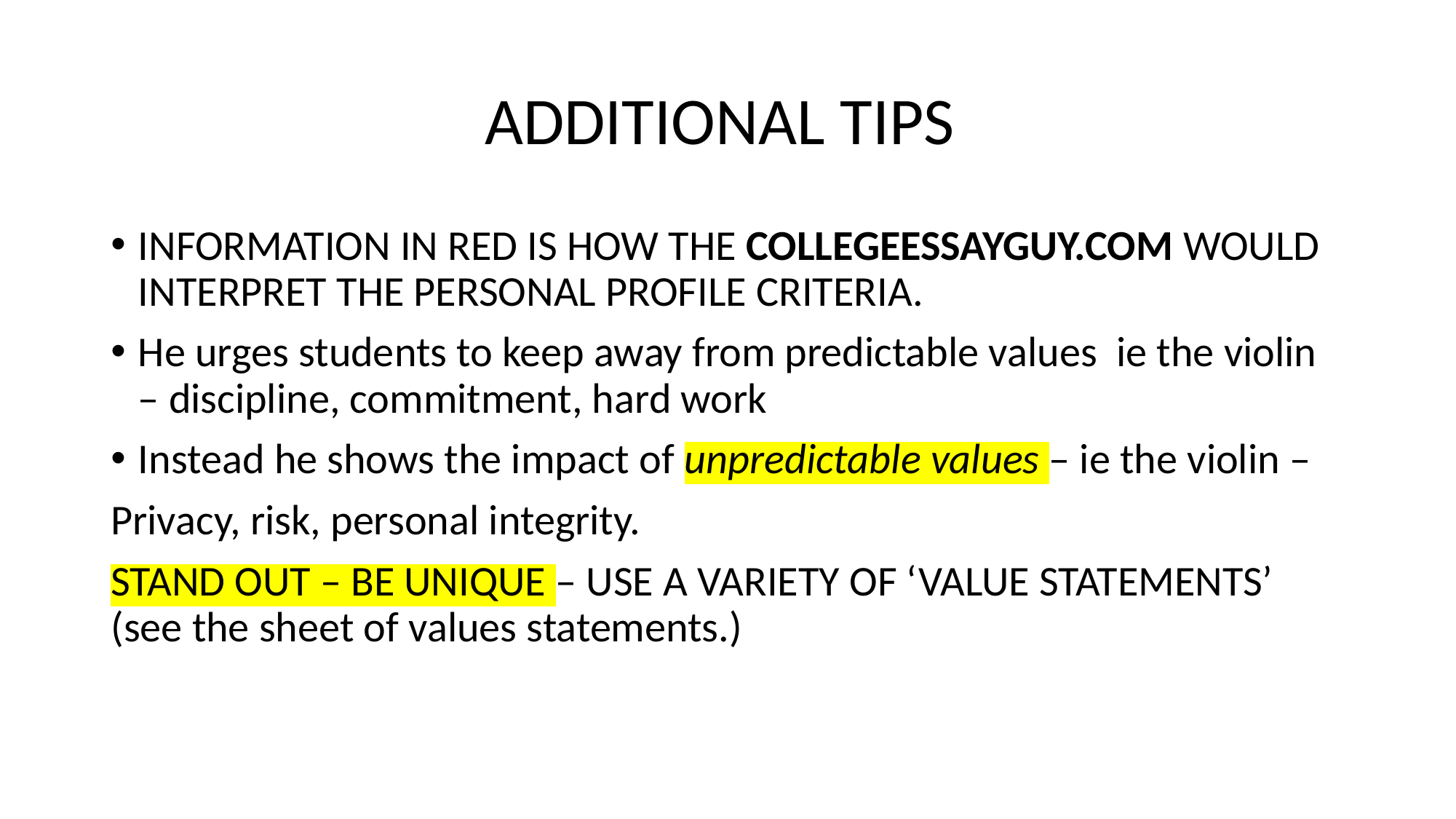

# ADDITIONAL TIPS
INFORMATION IN RED IS HOW THE COLLEGEESSAYGUY.COM WOULD INTERPRET THE PERSONAL PROFILE CRITERIA.
He urges students to keep away from predictable values  ie the violin – discipline, commitment, hard work
Instead he shows the impact of unpredictable values – ie the violin –
Privacy, risk, personal integrity.
STAND OUT – BE UNIQUE – USE A VARIETY OF ‘VALUE STATEMENTS’ (see the sheet of values statements.)